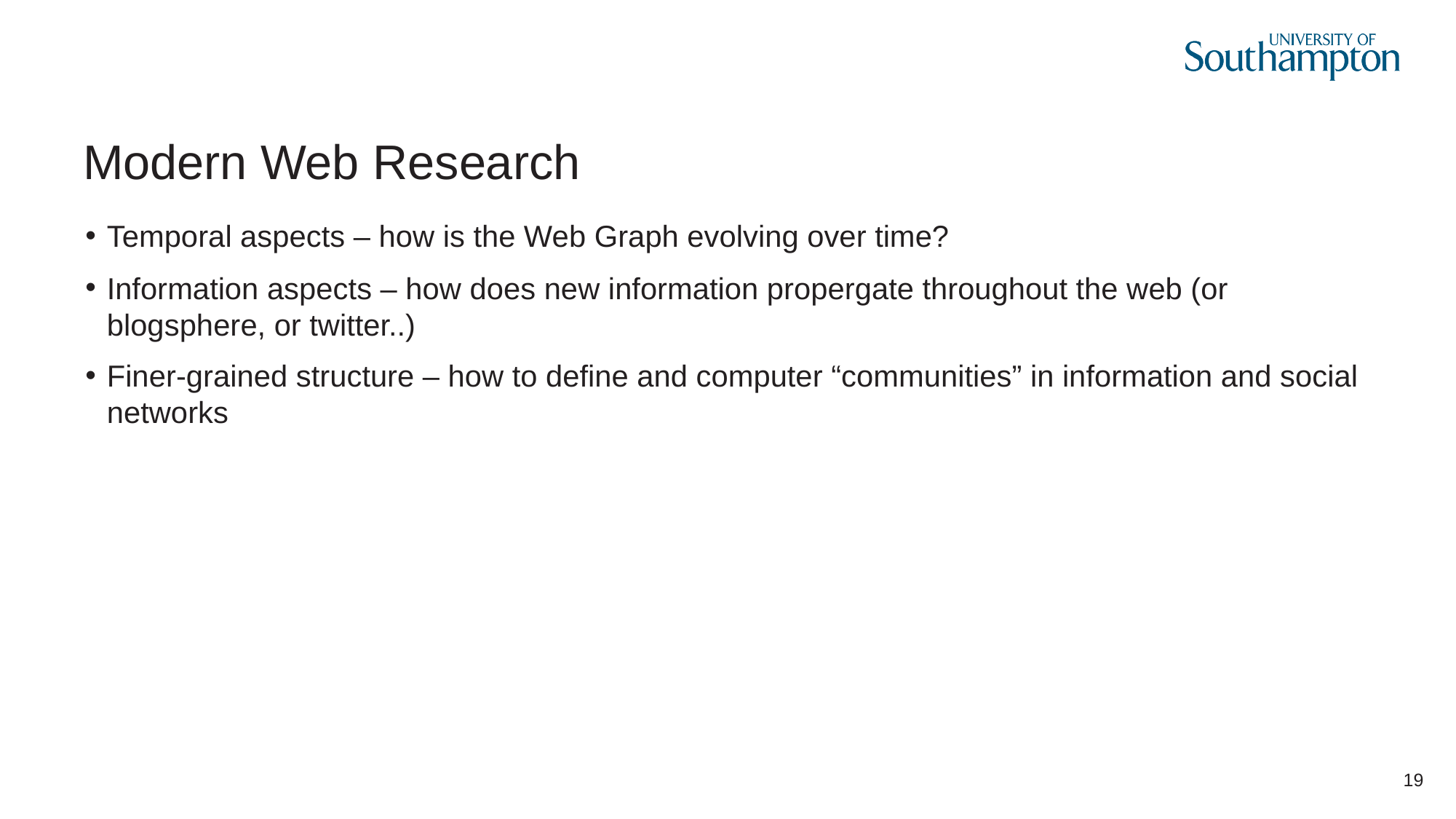

# Modern Web Research
Temporal aspects – how is the Web Graph evolving over time?
Information aspects – how does new information propergate throughout the web (or blogsphere, or twitter..)
Finer-grained structure – how to define and computer “communities” in information and social networks